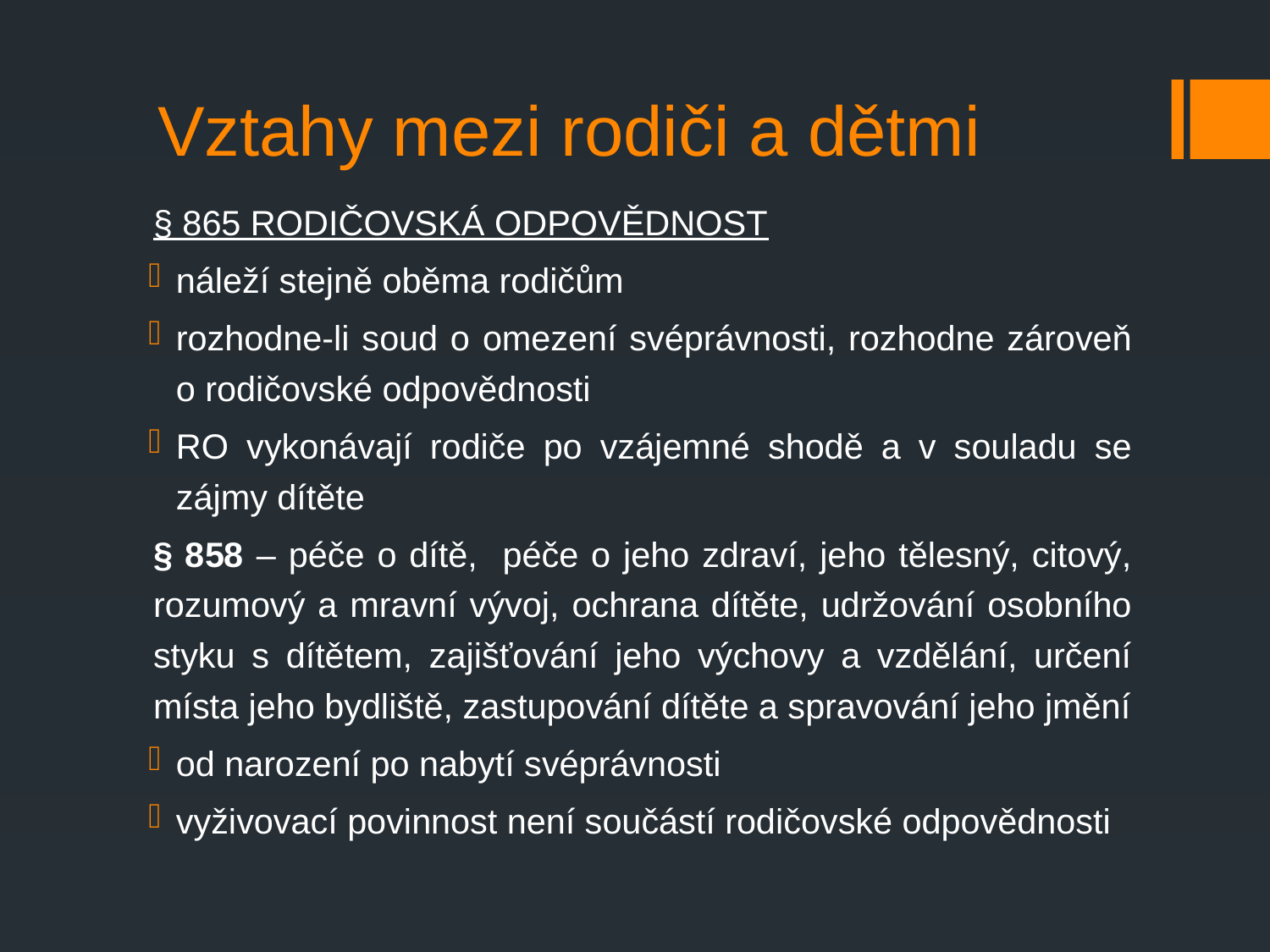

# Vztahy mezi rodiči a dětmi
§ 865 RODIČOVSKÁ ODPOVĚDNOST
náleží stejně oběma rodičům
rozhodne-li soud o omezení svéprávnosti, rozhodne zároveň o rodičovské odpovědnosti
RO vykonávají rodiče po vzájemné shodě a v souladu se zájmy dítěte
§ 858 – péče o dítě,  péče o jeho zdraví, jeho tělesný, citový, rozumový a mravní vývoj, ochrana dítěte, udržování osobního styku s dítětem, zajišťování jeho výchovy a vzdělání, určení místa jeho bydliště, zastupování dítěte a spravování jeho jmění
od narození po nabytí svéprávnosti
vyživovací povinnost není součástí rodičovské odpovědnosti